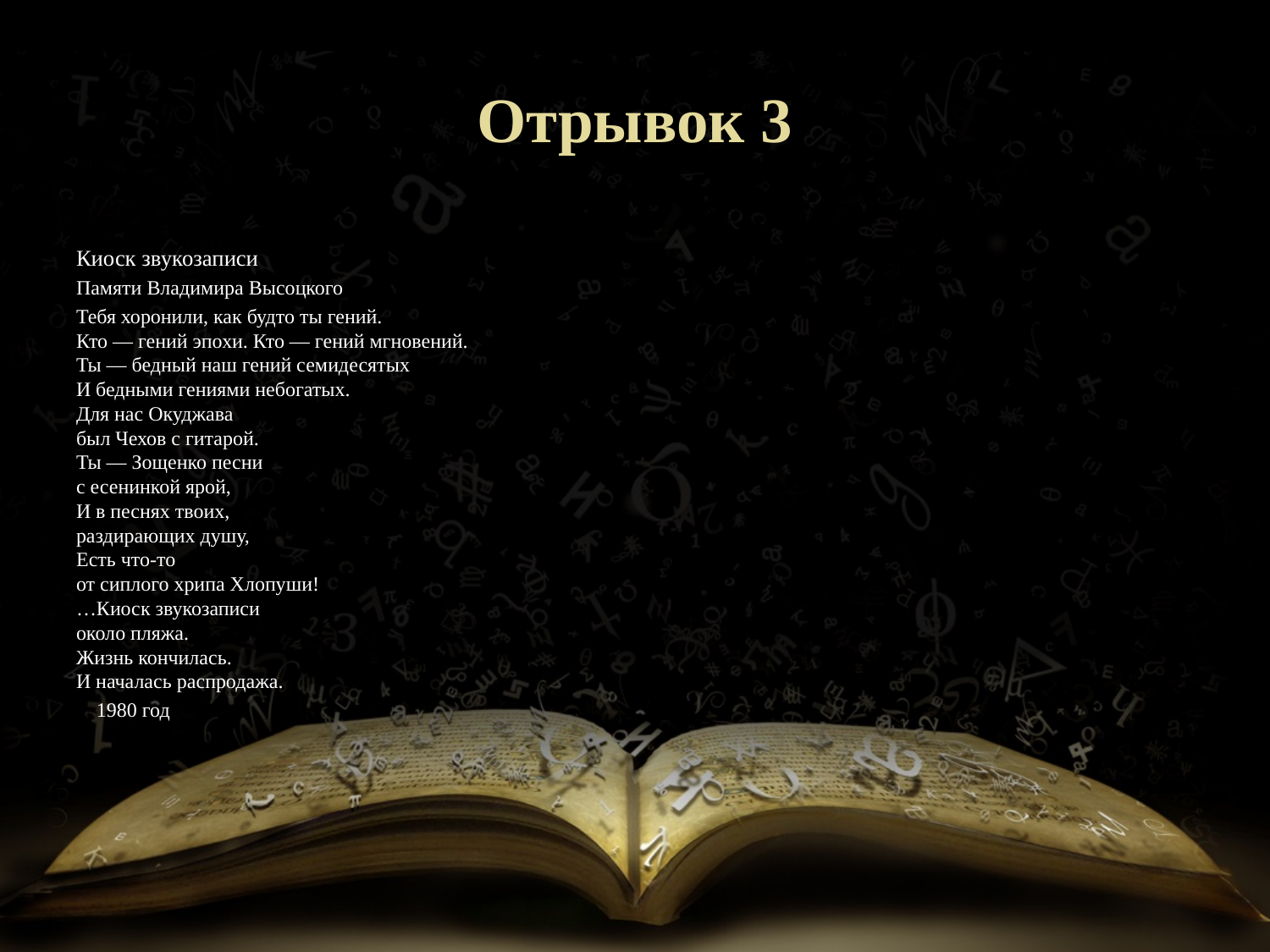

# Отрывок 3

Киоск звукозаписи
Памяти Владимира Высоцкого
Тебя хоронили, как будто ты гений.
Кто — гений эпохи. Кто — гений мгновений.
Ты — бедный наш гений семидесятых
И бедными гениями небогатых.
Для нас Окуджава
был Чехов с гитарой.
Ты — Зощенко песни
с есенинкой ярой,
И в песнях твоих,
раздирающих душу,
Есть что-то
от сиплого хрипа Хлопуши!
…Киоск звукозаписи
около пляжа.
Жизнь кончилась.
И началась распродажа.
			1980 год